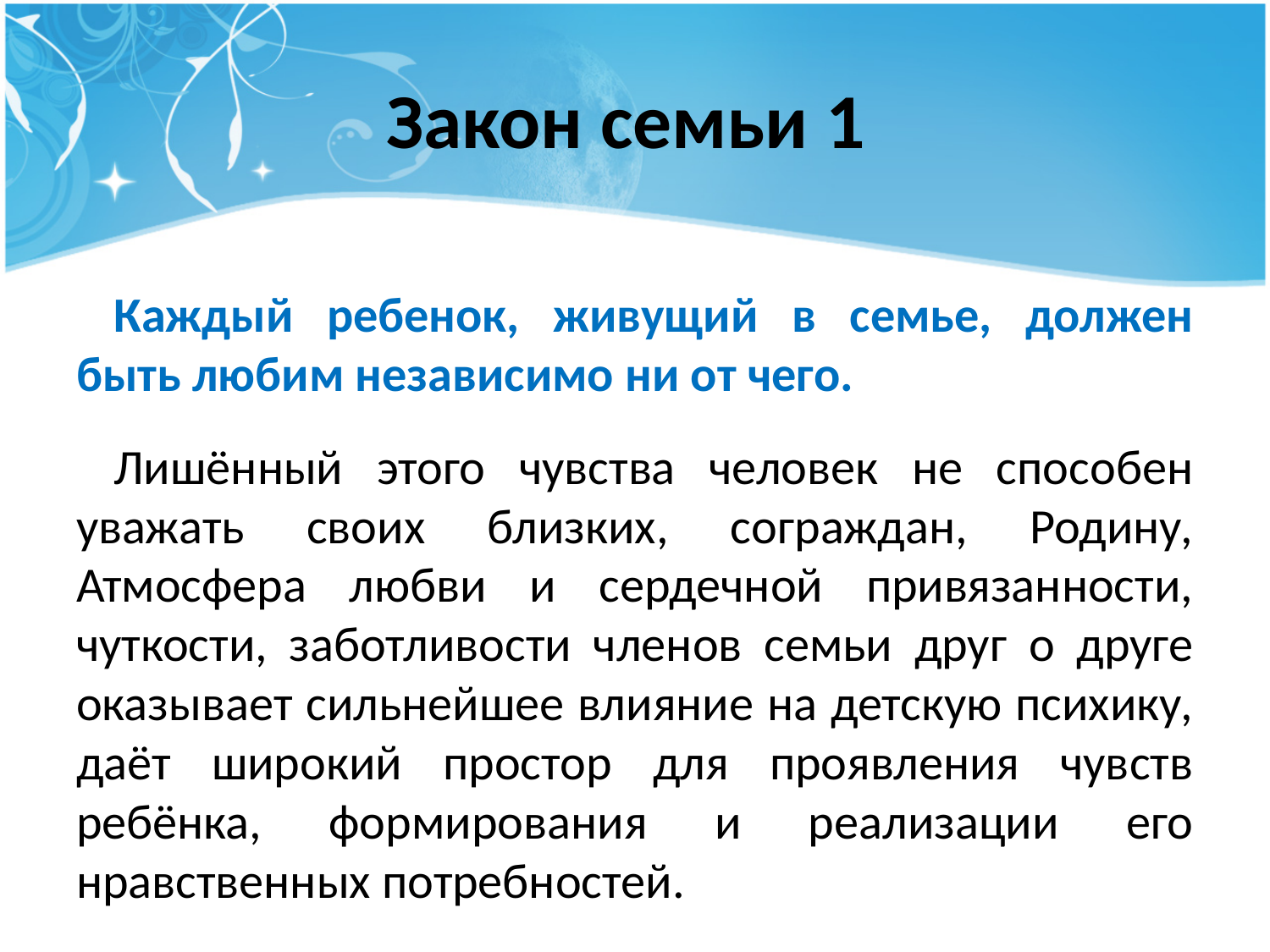

# Закон семьи 1
Каждый ребенок, живущий в семье, должен быть любим независимо ни от чего.

Лишённый этого чувства человек не способен уважать своих близких, сограждан, Родину, Атмосфера любви и сердечной привязанности, чуткости, заботливости членов семьи друг о друге оказывает сильнейшее влияние на детскую психику, даёт широкий простор для проявления чувств ребёнка, формирования и реализации его нравственных потребностей.